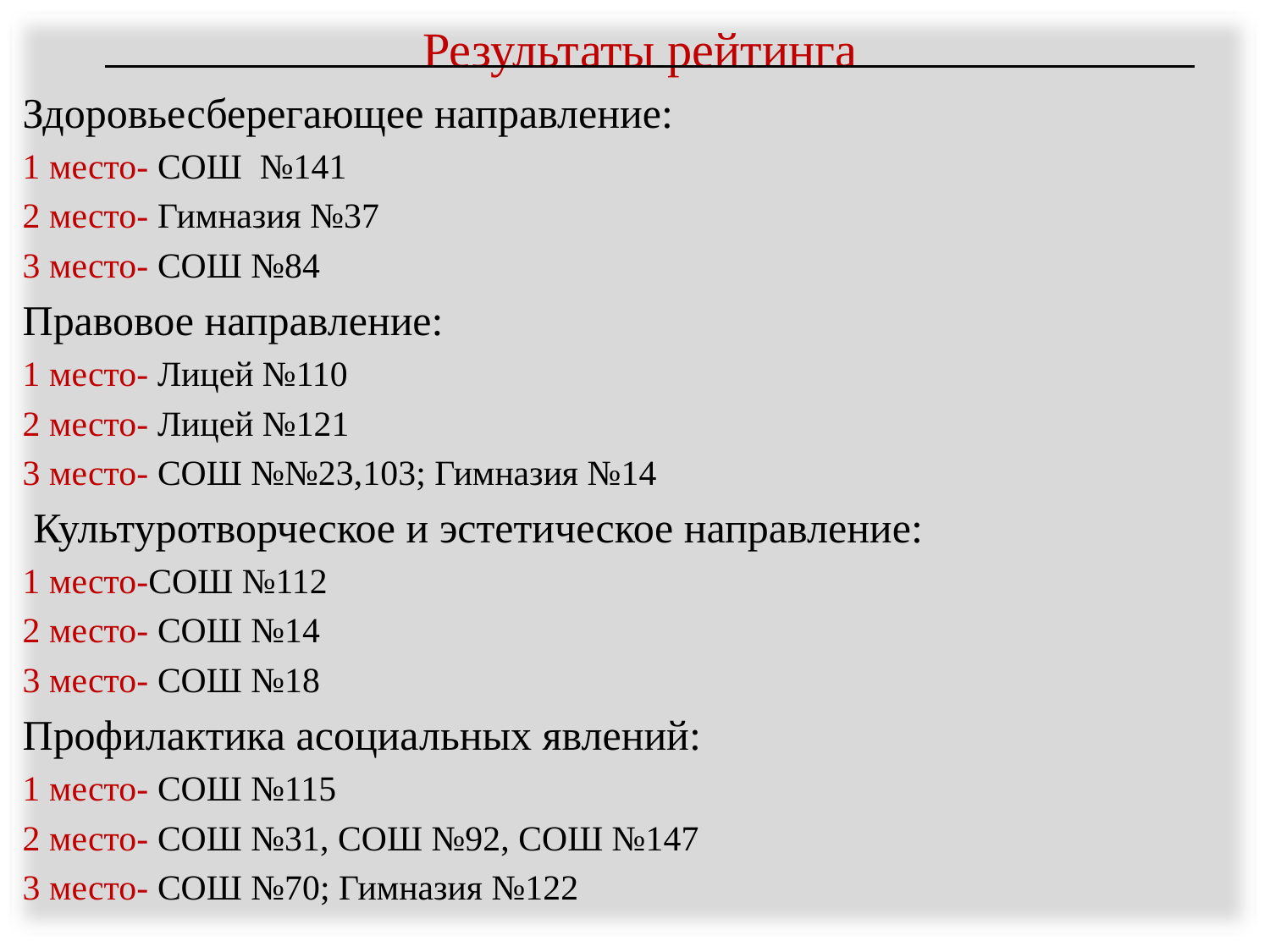

Результаты рейтинга
Здоровьесберегающее направление:
1 место- СОШ  №141
2 место- Гимназия №37
3 место- СОШ №84
Правовое направление:
1 место- Лицей №110
2 место- Лицей №121
3 место- СОШ №№23,103; Гимназия №14
 Культуротворческое и эстетическое направление:
1 место-СОШ №112
2 место- СОШ №14
3 место- СОШ №18
Профилактика асоциальных явлений:
1 место- СОШ №115
2 место- СОШ №31, СОШ №92, СОШ №147
3 место- СОШ №70; Гимназия №122